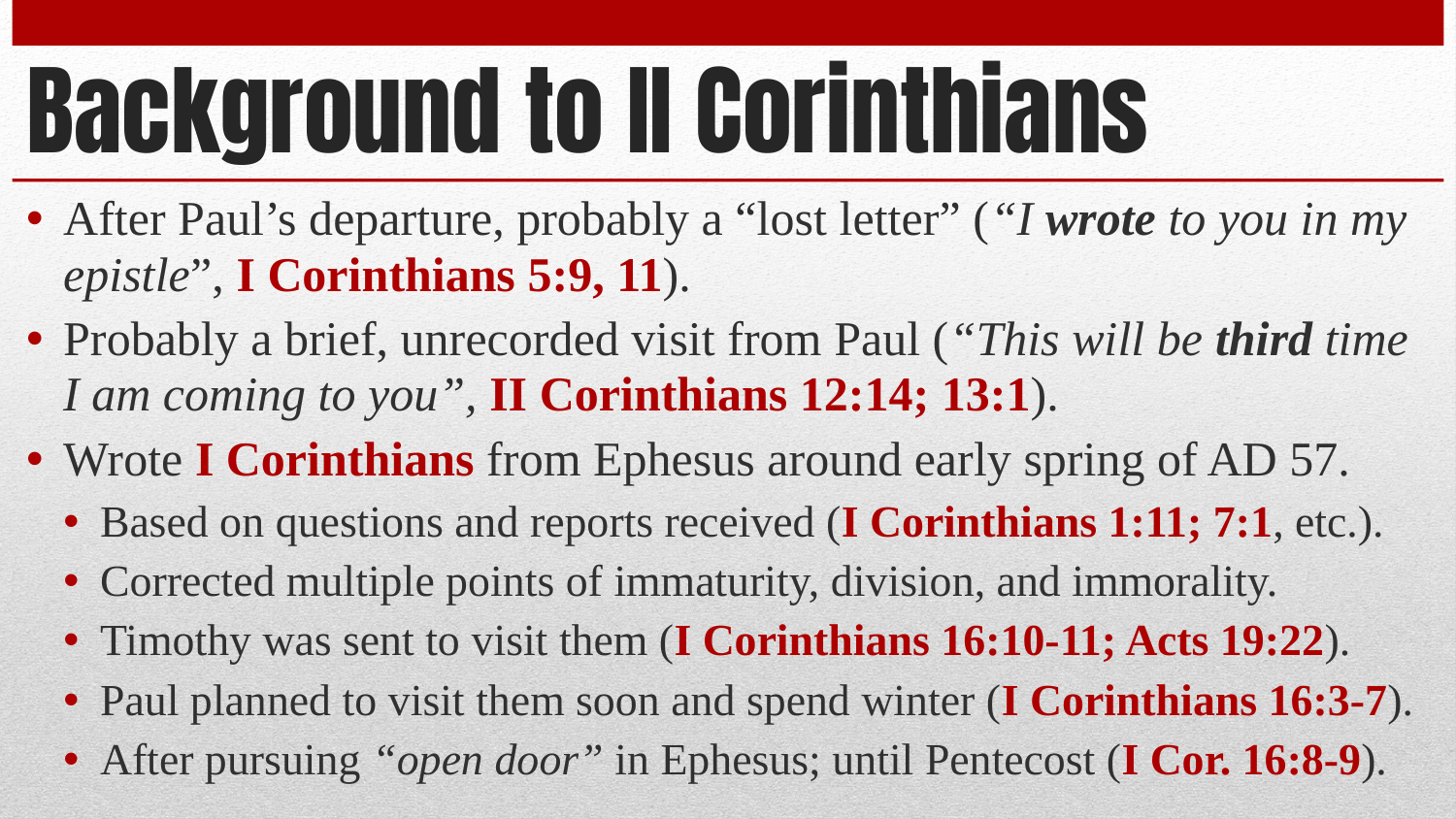

# Background to II Corinthians
After Paul’s departure, probably a “lost letter” (“I wrote to you in my epistle”, I Corinthians 5:9, 11).
Probably a brief, unrecorded visit from Paul (“This will be third time I am coming to you”, II Corinthians 12:14; 13:1).
Wrote I Corinthians from Ephesus around early spring of AD 57.
Based on questions and reports received (I Corinthians 1:11; 7:1, etc.).
Corrected multiple points of immaturity, division, and immorality.
Timothy was sent to visit them (I Corinthians 16:10-11; Acts 19:22).
Paul planned to visit them soon and spend winter (I Corinthians 16:3-7).
After pursuing “open door” in Ephesus; until Pentecost (I Cor. 16:8-9).